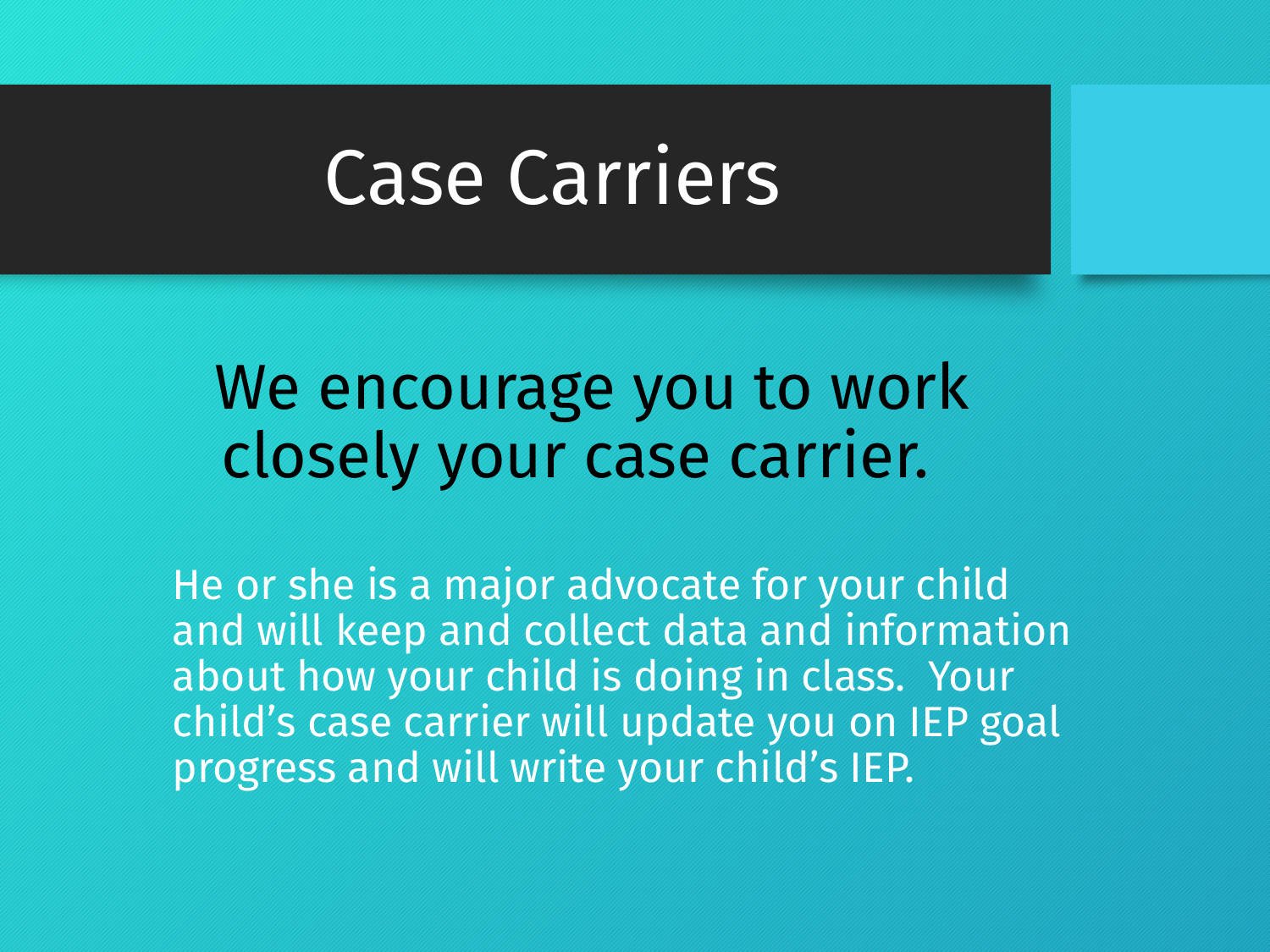

# Case Carriers
We encourage you to work closely your case carrier.

He or she is a major advocate for your child and will keep and collect data and information about how your child is doing in class.  Your child’s case carrier will update you on IEP goal progress and will write your child’s IEP.